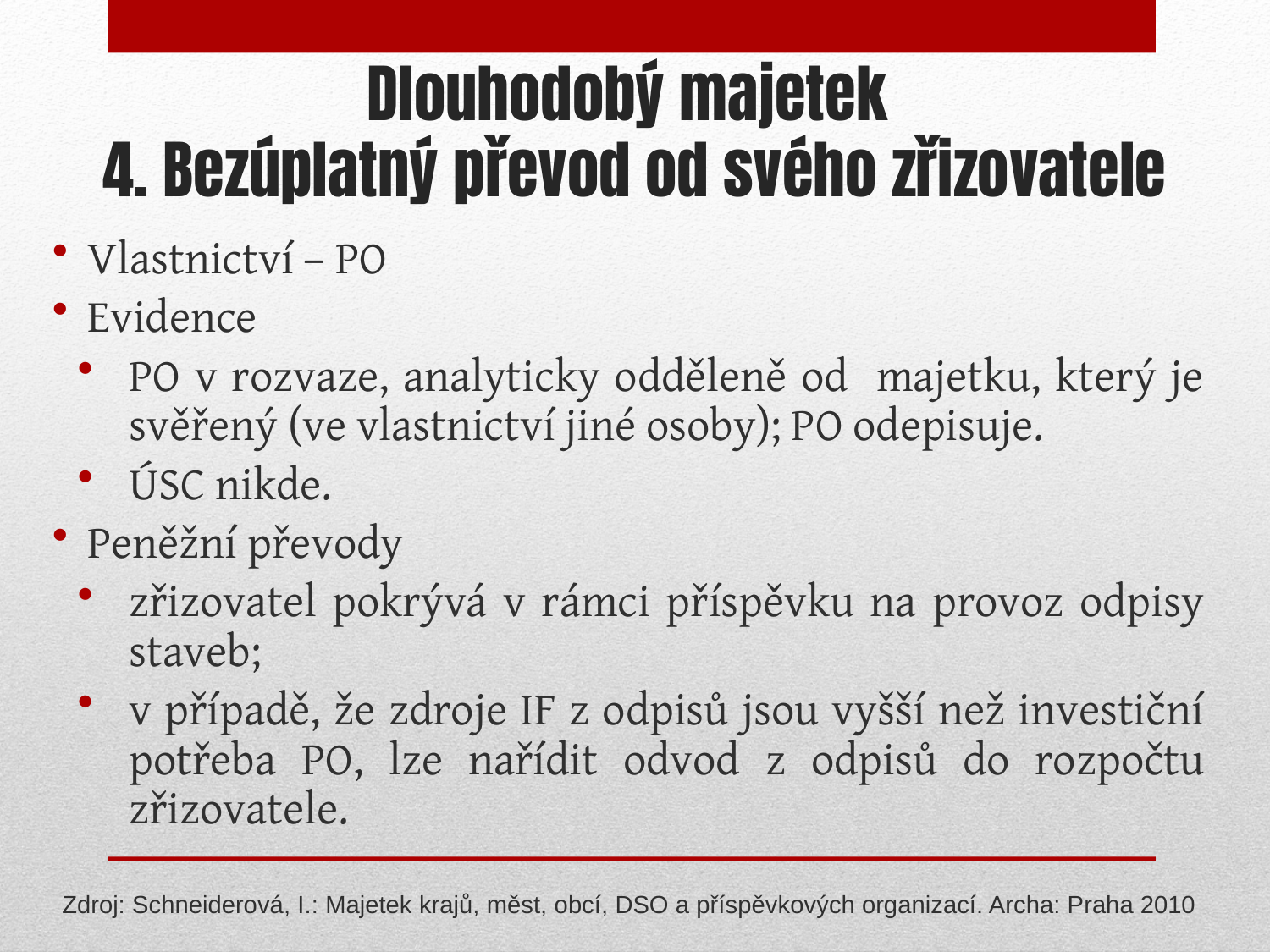

Dlouhodobý majetek
4. Bezúplatný převod od svého zřizovatele
Vlastnictví – PO
Evidence
PO v rozvaze, analyticky odděleně od  majetku, který je svěřený (ve vlastnictví jiné osoby); PO odepisuje.
ÚSC nikde.
Peněžní převody
zřizovatel pokrývá v rámci příspěvku na provoz odpisy staveb;
v případě, že zdroje IF z odpisů jsou vyšší než investiční potřeba PO, lze nařídit odvod z odpisů do rozpočtu zřizovatele.
Zdroj: Schneiderová, I.: Majetek krajů, měst, obcí, DSO a příspěvkových organizací. Archa: Praha 2010